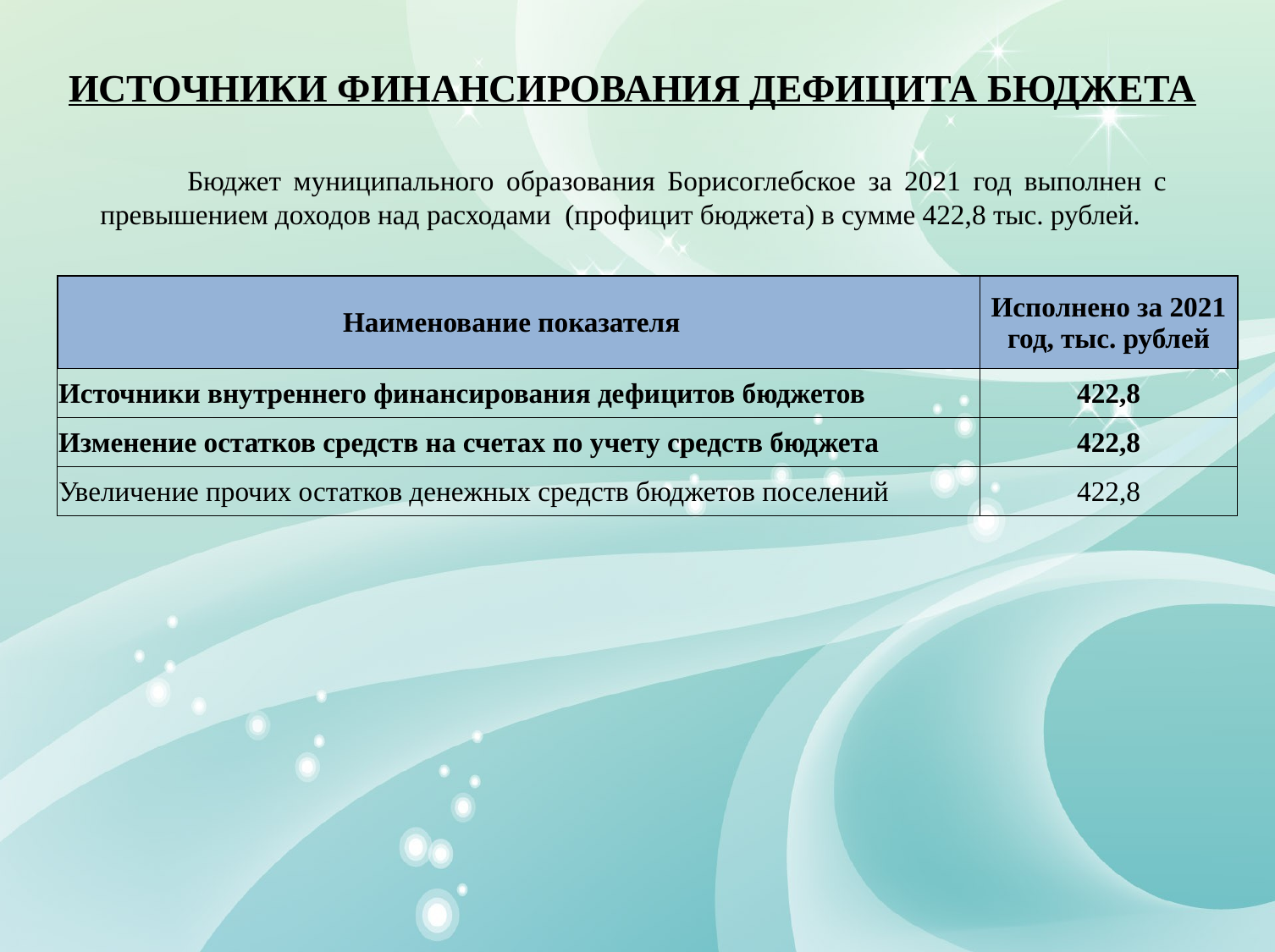

# ИСТОЧНИКИ ФИНАНСИРОВАНИЯ ДЕФИЦИТА БЮДЖЕТА
       Бюджет муниципального образования Борисоглебское за 2021 год выполнен с превышением доходов над расходами  (профицит бюджета) в сумме 422,8 тыс. рублей.

| Наименование показателя | Исполнено за 2021 год, тыс. рублей |
| --- | --- |
| Источники внутреннего финансирования дефицитов бюджетов | 422,8 |
| Изменение остатков средств на счетах по учету средств бюджета | 422,8 |
| Увеличение прочих остатков денежных средств бюджетов поселений | 422,8 |